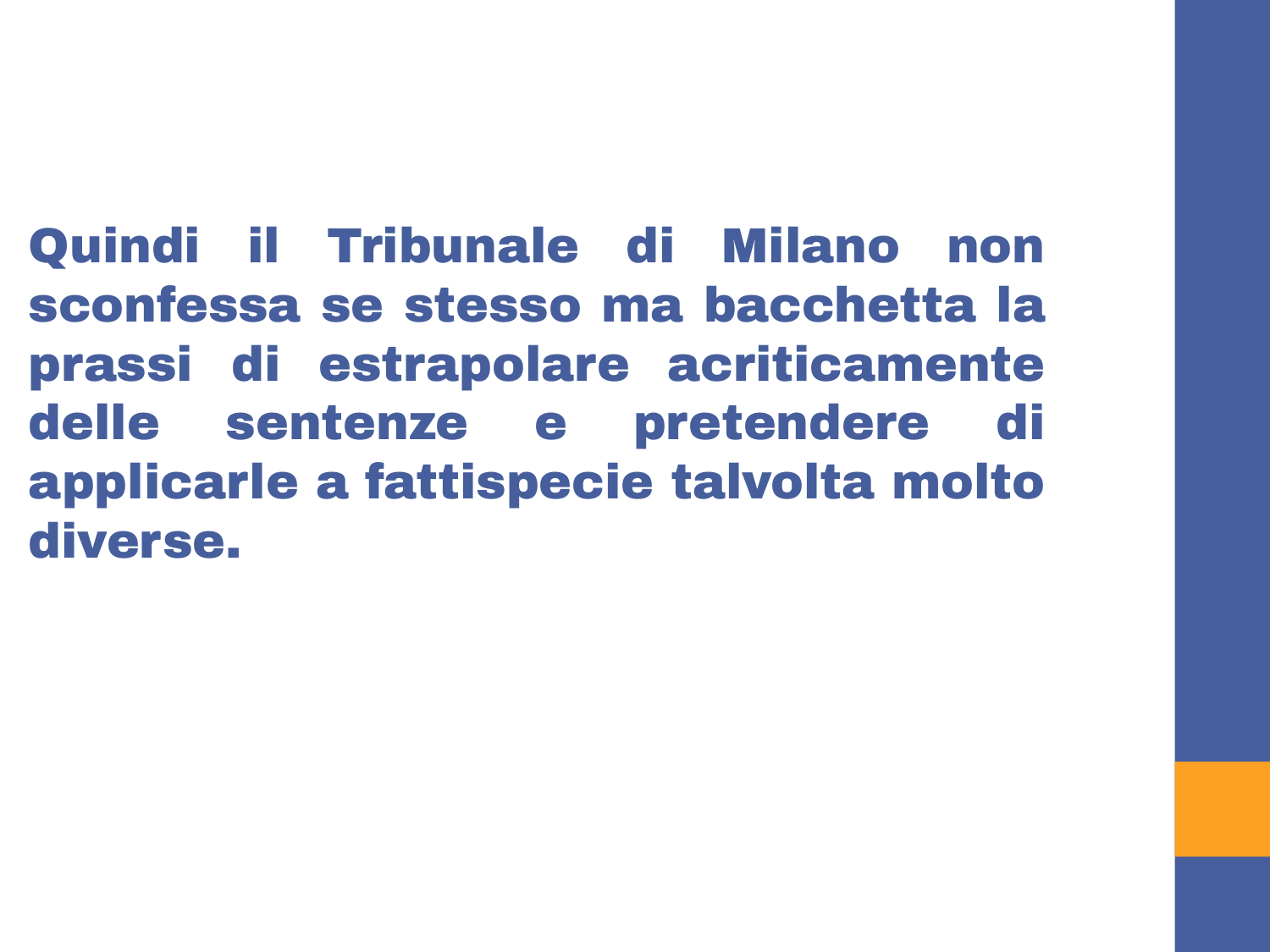

Quindi il Tribunale di Milano non sconfessa se stesso ma bacchetta la prassi di estrapolare acriticamente delle sentenze e pretendere di applicarle a fattispecie talvolta molto diverse.